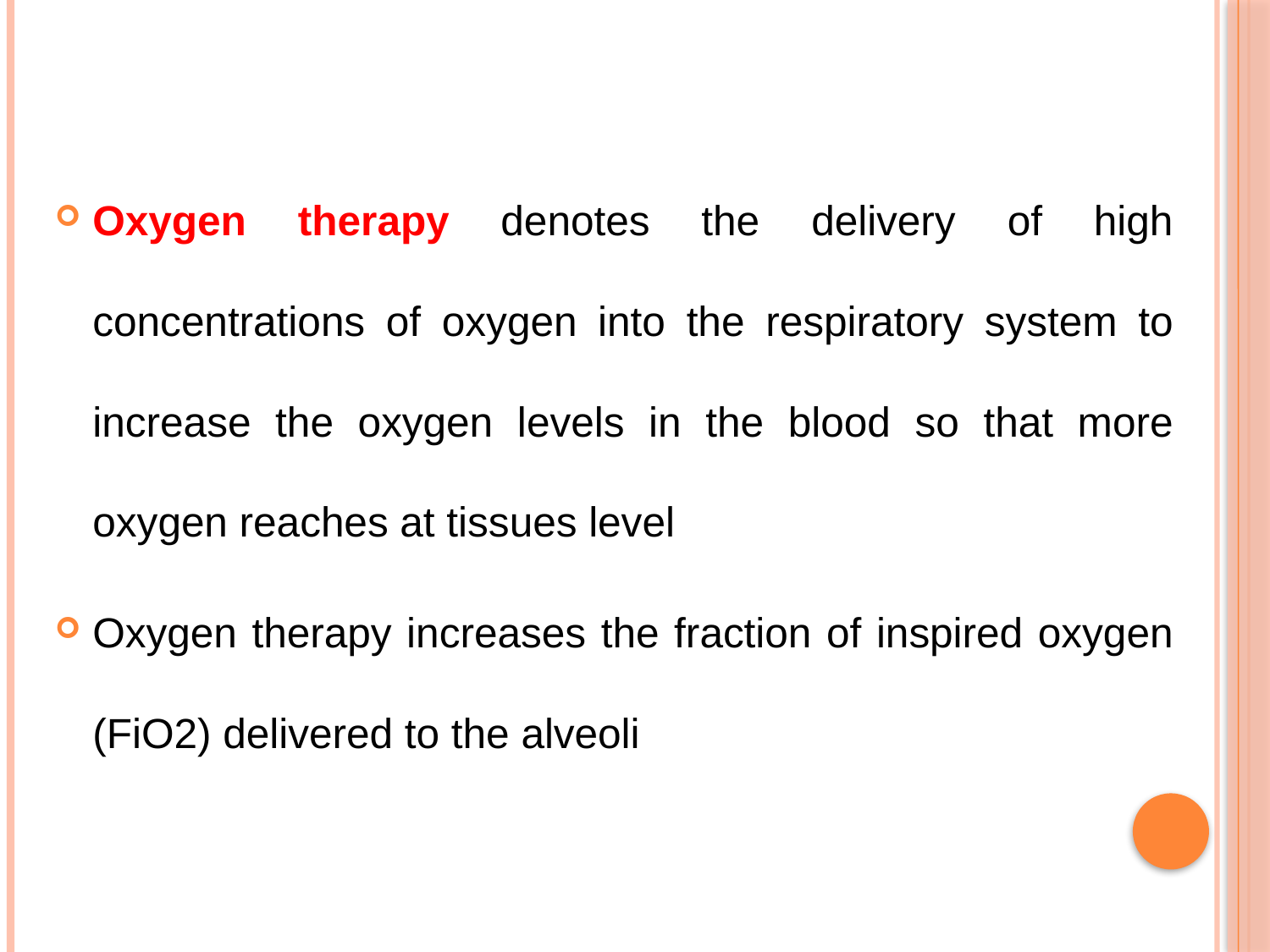

Oxygen therapy denotes the delivery of high concentrations of oxygen into the respiratory system to increase the oxygen levels in the blood so that more oxygen reaches at tissues level
Oxygen therapy increases the fraction of inspired oxygen (FiO2) delivered to the alveoli